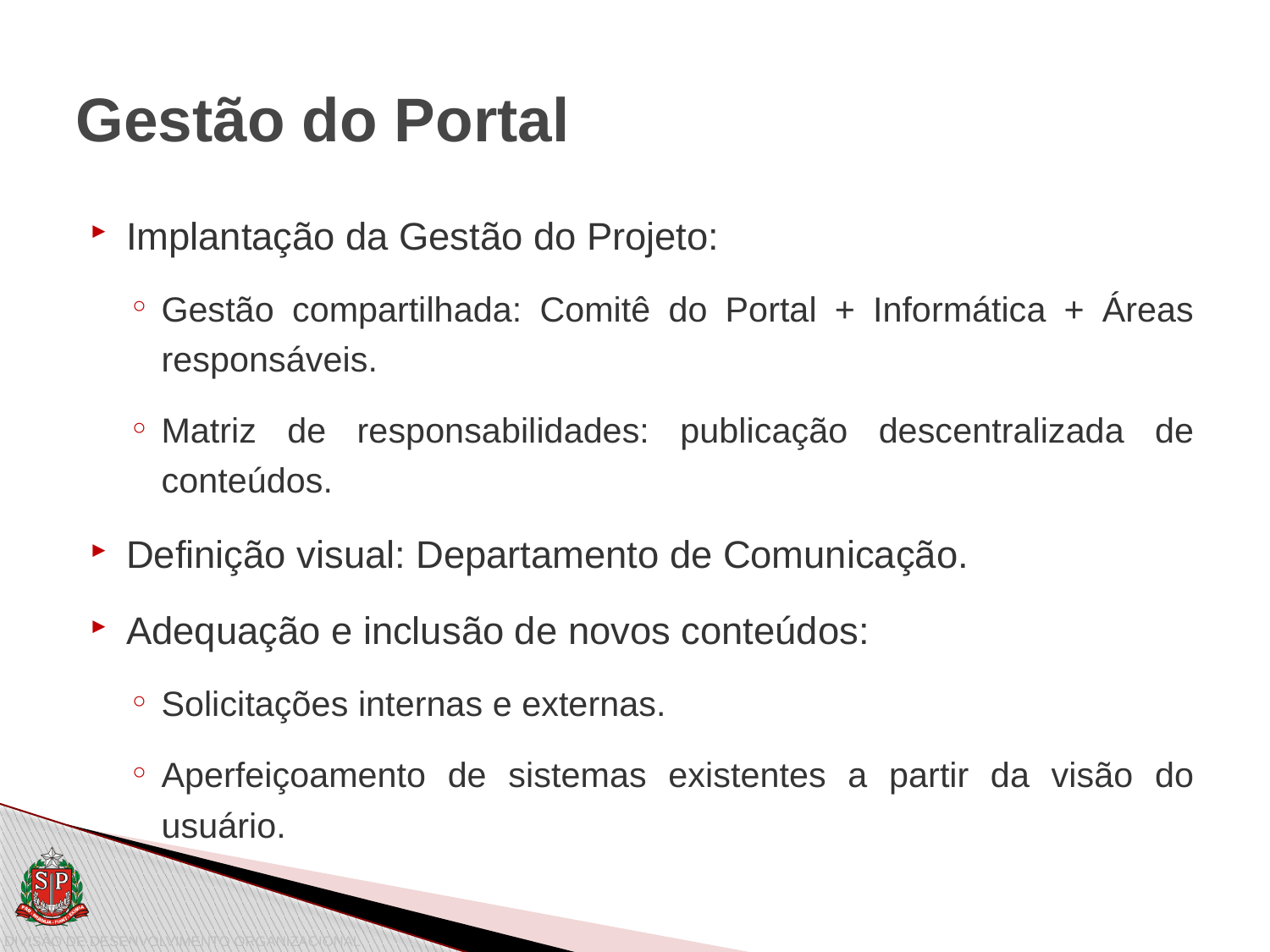

# Gestão do Portal
Implantação da Gestão do Projeto:
Gestão compartilhada: Comitê do Portal + Informática + Áreas responsáveis.
Matriz de responsabilidades: publicação descentralizada de conteúdos.
Definição visual: Departamento de Comunicação.
Adequação e inclusão de novos conteúdos:
Solicitações internas e externas.
Aperfeiçoamento de sistemas existentes a partir da visão do usuário.